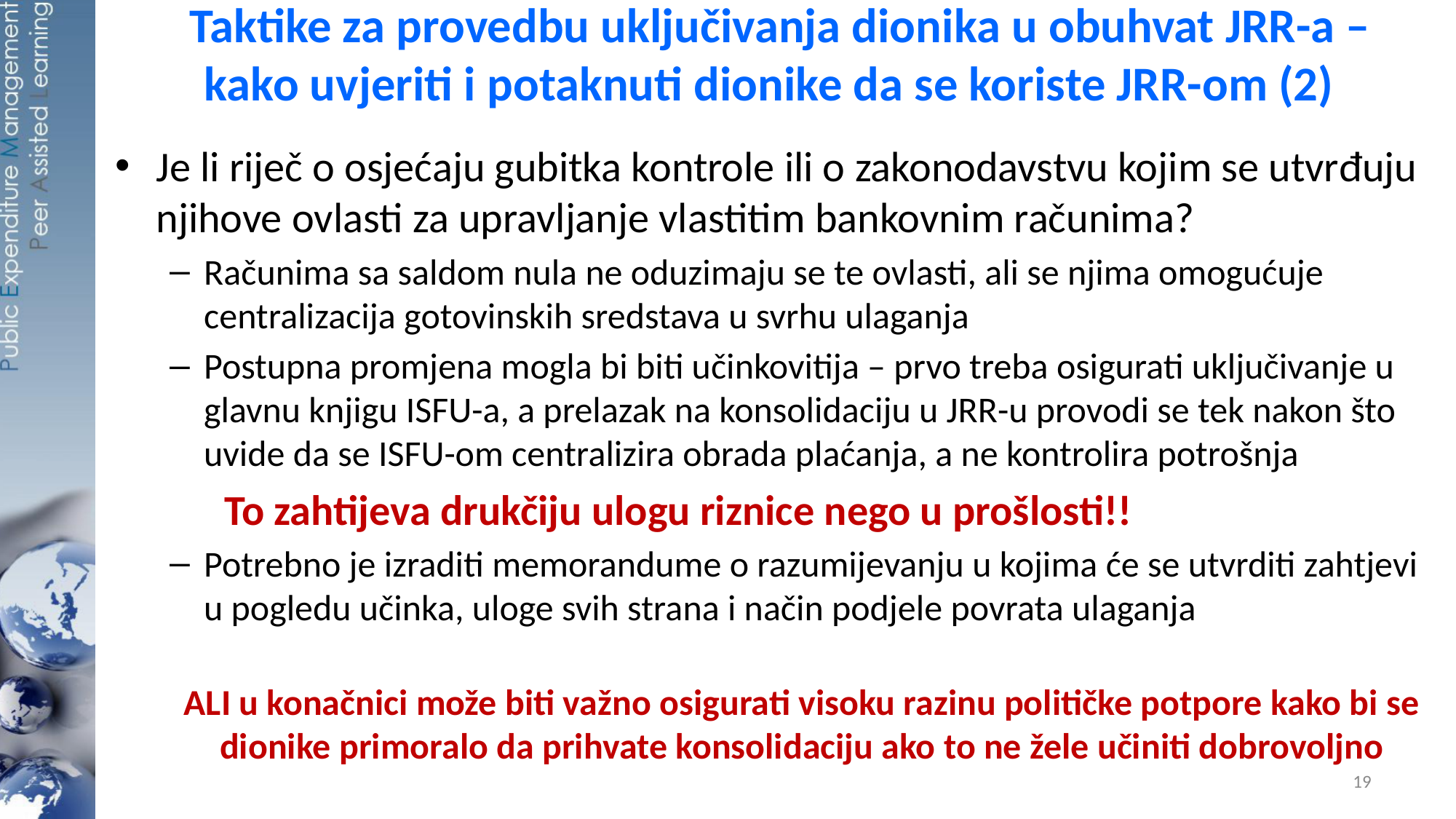

# Taktike za provedbu uključivanja dionika u obuhvat JRR-a – kako uvjeriti i potaknuti dionike da se koriste JRR-om (2)

Je li riječ o osjećaju gubitka kontrole ili o zakonodavstvu kojim se utvrđuju njihove ovlasti za upravljanje vlastitim bankovnim računima?
Računima sa saldom nula ne oduzimaju se te ovlasti, ali se njima omogućuje centralizacija gotovinskih sredstava u svrhu ulaganja
Postupna promjena mogla bi biti učinkovitija – prvo treba osigurati uključivanje u glavnu knjigu ISFU-a, a prelazak na konsolidaciju u JRR-u provodi se tek nakon što uvide da se ISFU-om centralizira obrada plaćanja, a ne kontrolira potrošnja
To zahtijeva drukčiju ulogu riznice nego u prošlosti!!
Potrebno je izraditi memorandume o razumijevanju u kojima će se utvrditi zahtjevi u pogledu učinka, uloge svih strana i način podjele povrata ulaganja
ALI u konačnici može biti važno osigurati visoku razinu političke potpore kako bi se dionike primoralo da prihvate konsolidaciju ako to ne žele učiniti dobrovoljno
19